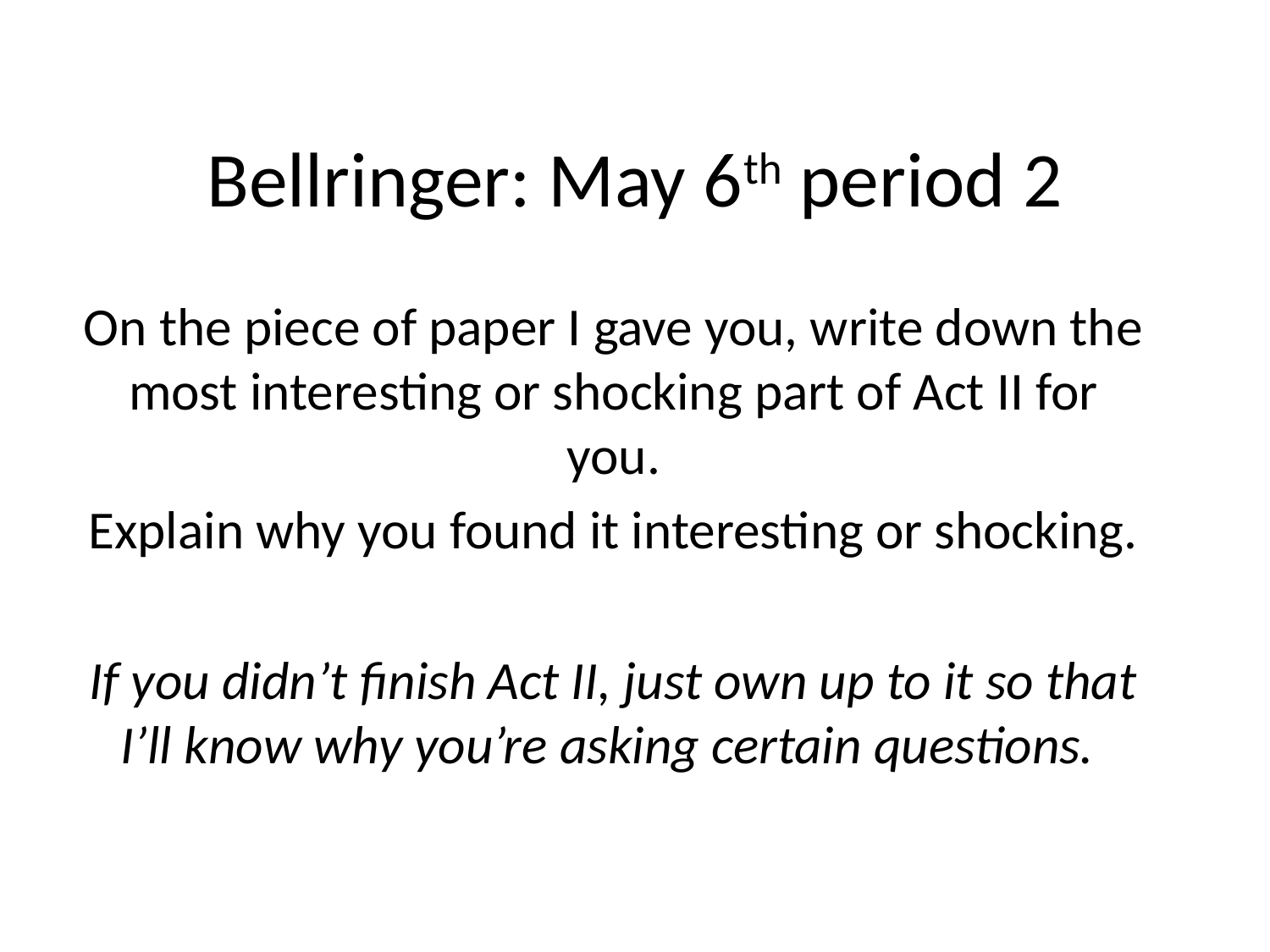

# Bellringer: May 6th period 2
On the piece of paper I gave you, write down the most interesting or shocking part of Act II for you.
Explain why you found it interesting or shocking.

If you didn’t finish Act II, just own up to it so that I’ll know why you’re asking certain questions.